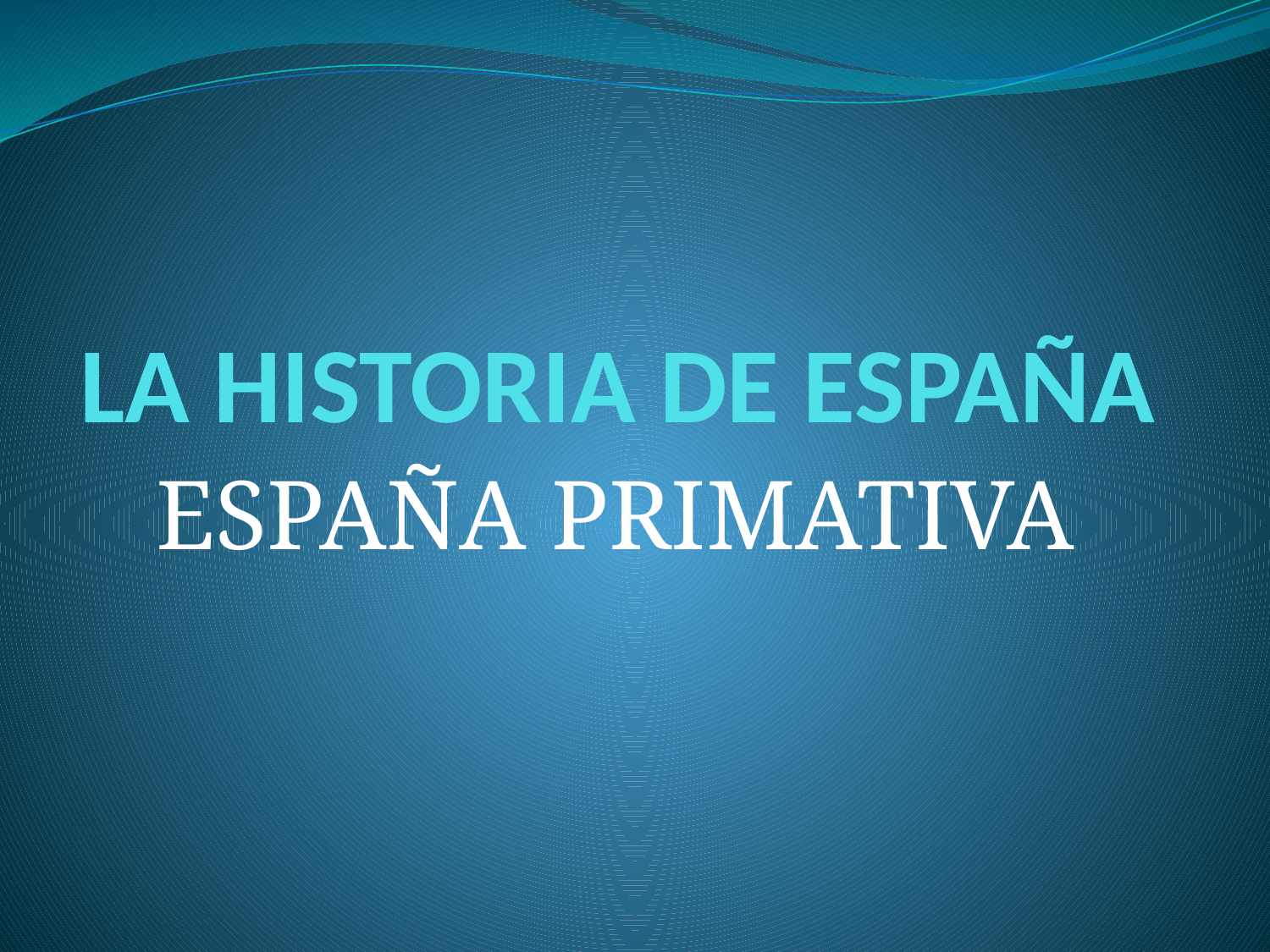

# LA HISTORIA DE ESPAÑA
ESPAÑA PRIMATIVA